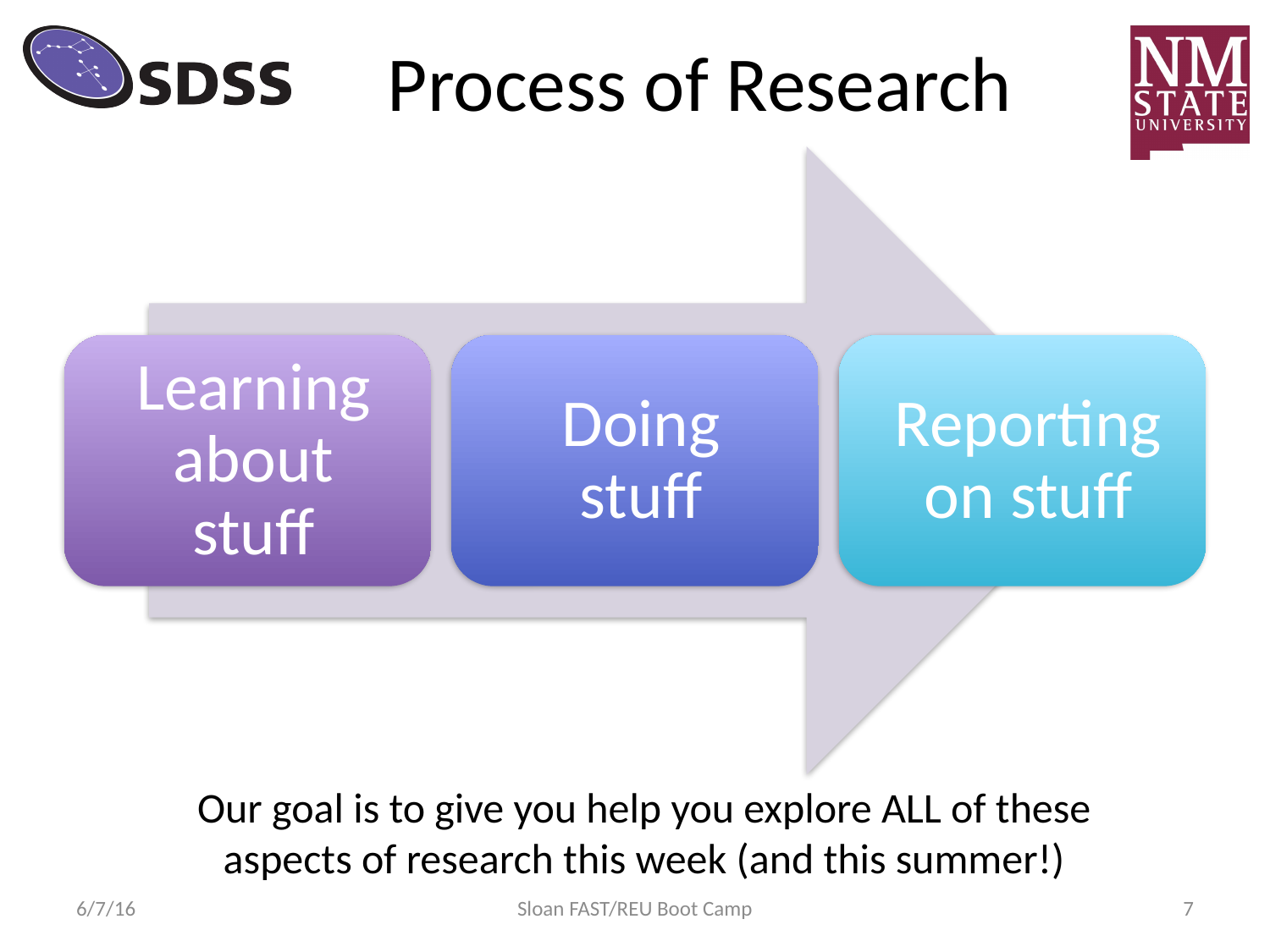

# Process of Research
Learning about stuff
Doing stuff
Reporting on stuff
Our goal is to give you help you explore ALL of these aspects of research this week (and this summer!)
6/7/16
Sloan FAST/REU Boot Camp
7